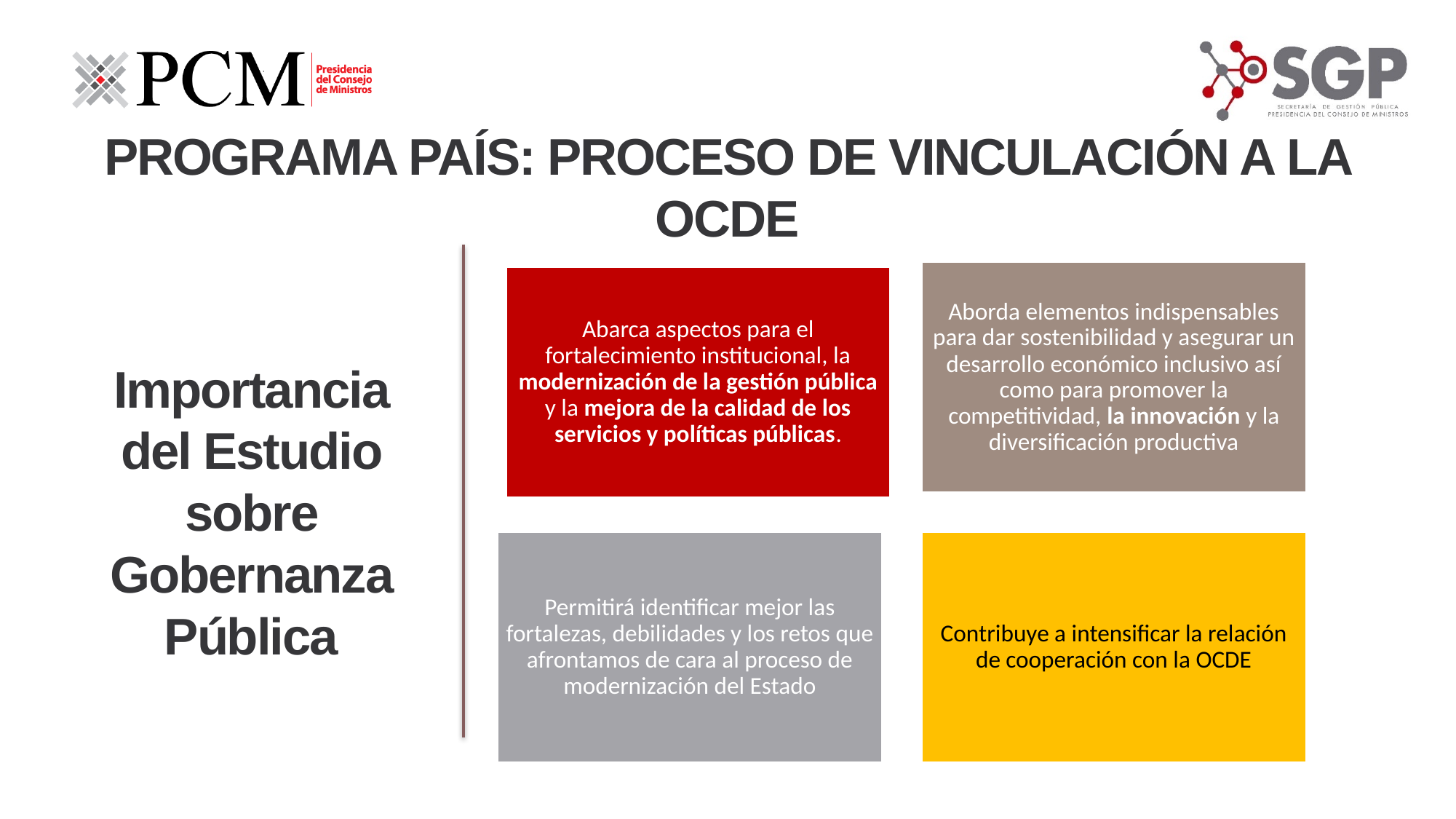

PROGRAMA PAÍS: PROCESO DE VINCULACIÓN A LA OCDE
Abarca aspectos para el fortalecimiento institucional, la modernización de la gestión pública y la mejora de la calidad de los servicios y políticas públicas.
Aborda elementos indispensables para dar sostenibilidad y asegurar un desarrollo económico inclusivo así como para promover la competitividad, la innovación y la diversificación productiva
Permitirá identificar mejor las fortalezas, debilidades y los retos que afrontamos de cara al proceso de modernización del Estado
Contribuye a intensificar la relación de cooperación con la OCDE
Importancia del Estudio sobre Gobernanza Pública